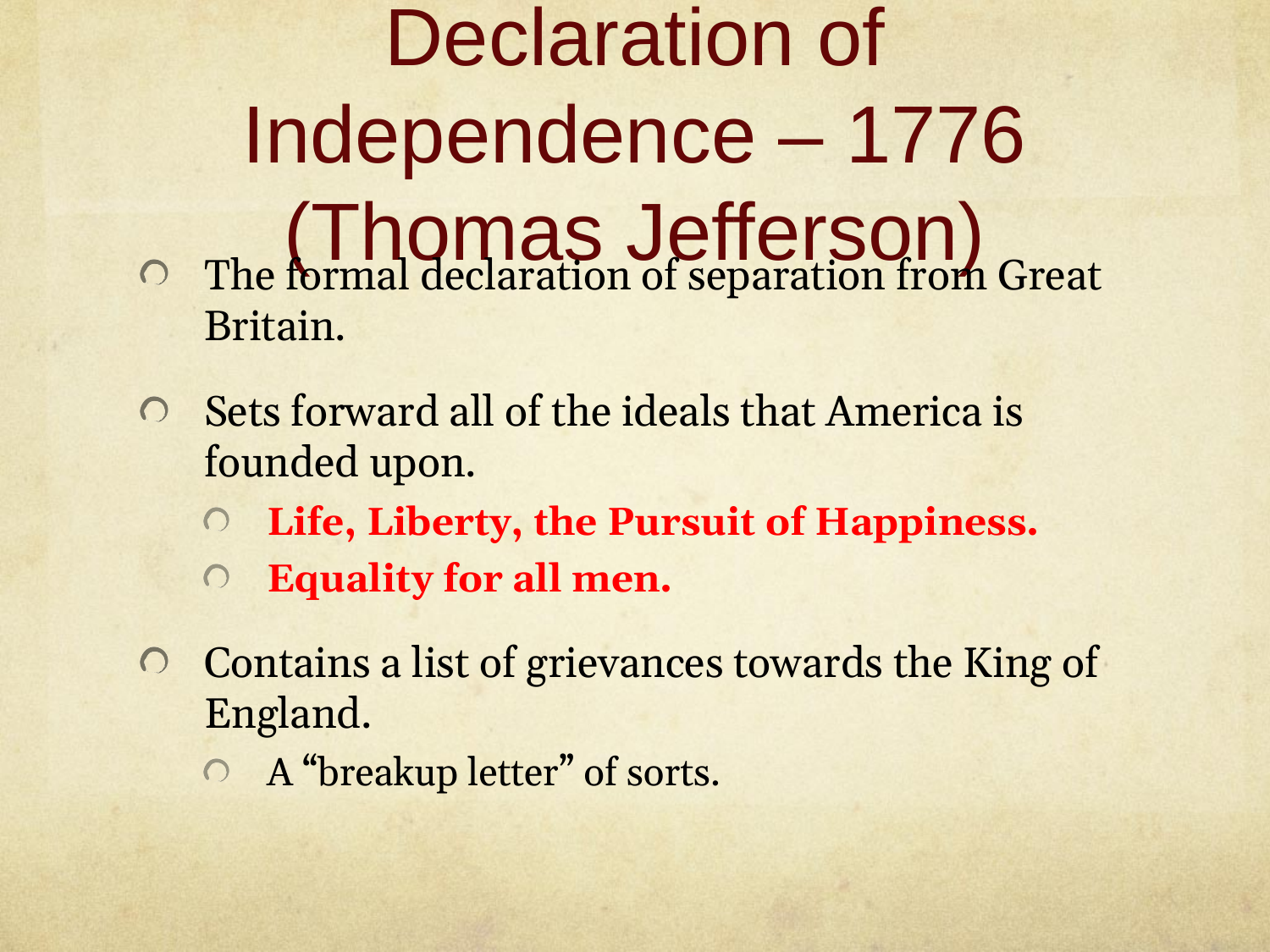

# Declaration of Independence – 1776 (Thomas Jefferson)
The formal declaration of separation from Great Britain.
Sets forward all of the ideals that America is founded upon.
Life, Liberty, the Pursuit of Happiness.
Equality for all men.
Contains a list of grievances towards the King of England.
A “breakup letter” of sorts.